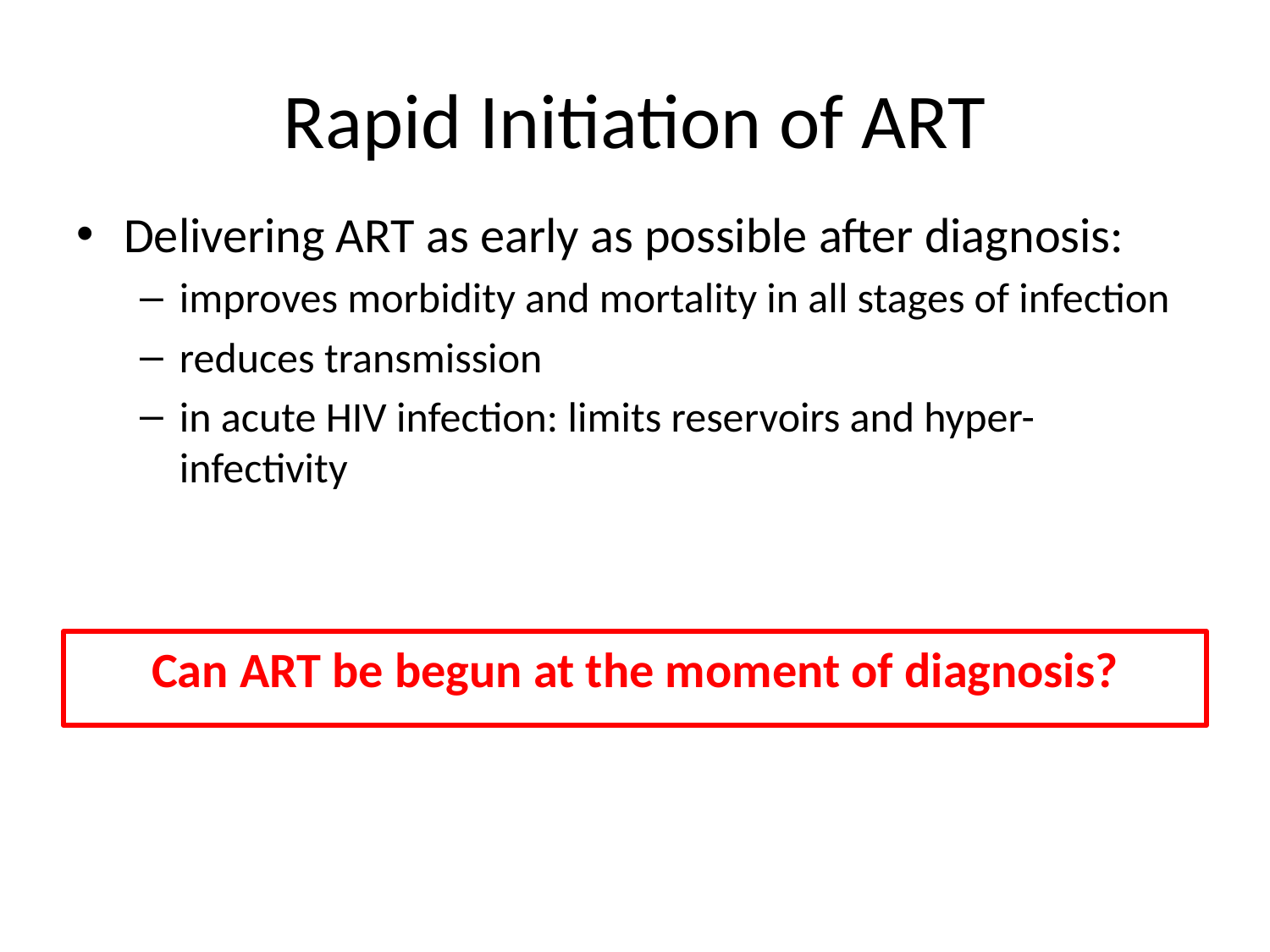

# Rapid Initiation of ART
Delivering ART as early as possible after diagnosis:
improves morbidity and mortality in all stages of infection
reduces transmission
in acute HIV infection: limits reservoirs and hyper-infectivity
Can ART be begun at the moment of diagnosis?